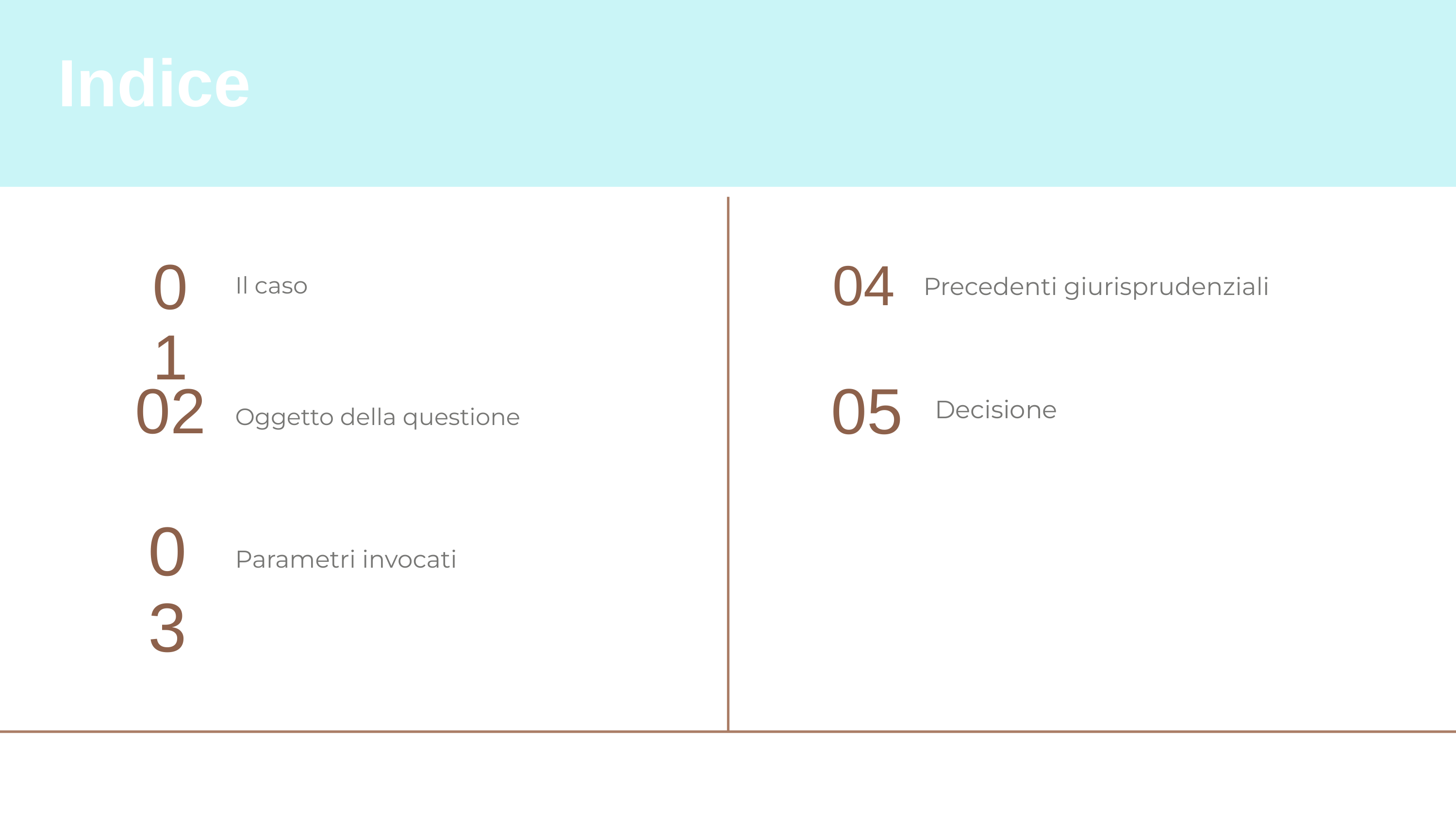

Indice
01
04
Il caso
Precedenti giurisprudenziali
02
05
Decisione
Oggetto della questione

03
Parametri invocati